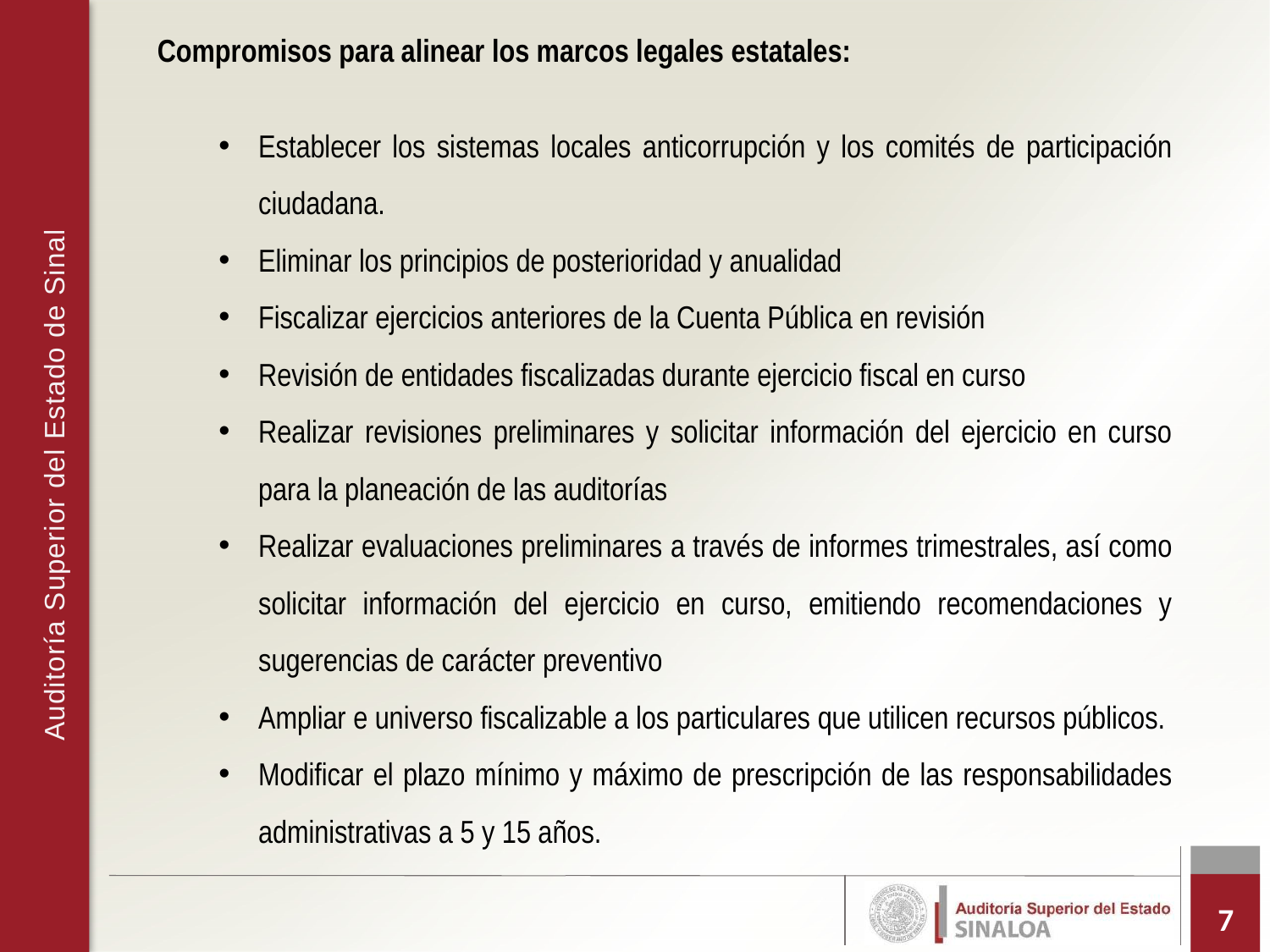

Compromisos para alinear los marcos legales estatales:

Establecer los sistemas locales anticorrupción y los comités de participación ciudadana.
Eliminar los principios de posterioridad y anualidad
Fiscalizar ejercicios anteriores de la Cuenta Pública en revisión
Revisión de entidades fiscalizadas durante ejercicio fiscal en curso
Realizar revisiones preliminares y solicitar información del ejercicio en curso para la planeación de las auditorías
Realizar evaluaciones preliminares a través de informes trimestrales, así como solicitar información del ejercicio en curso, emitiendo recomendaciones y sugerencias de carácter preventivo
Ampliar e universo fiscalizable a los particulares que utilicen recursos públicos.
Modificar el plazo mínimo y máximo de prescripción de las responsabilidades administrativas a 5 y 15 años.